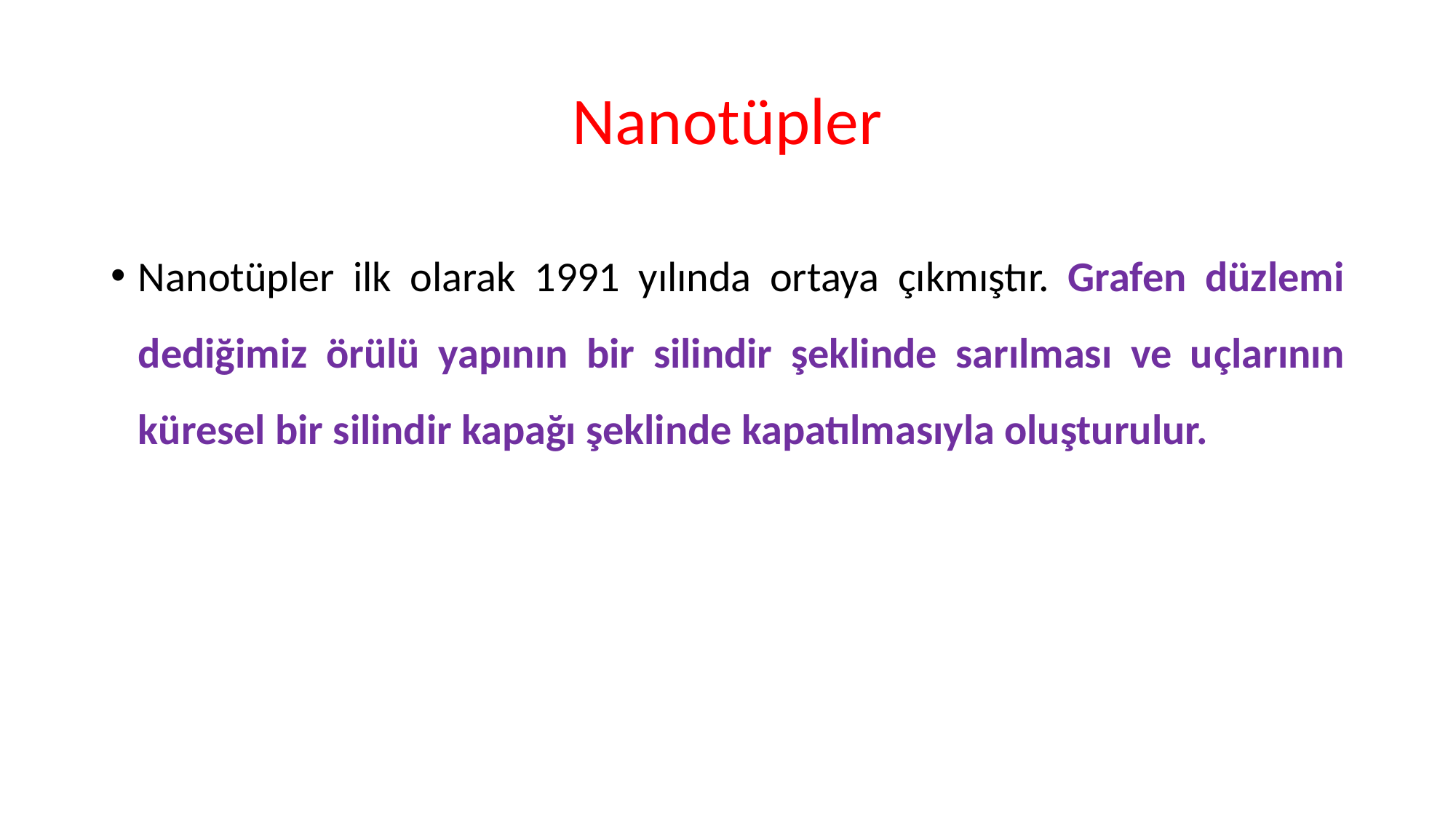

# Nanotüpler
Nanotüpler ilk olarak 1991 yılında ortaya çıkmıştır. Grafen düzlemi dediğimiz örülü yapının bir silindir şeklinde sarılması ve uçlarının küresel bir silindir kapağı şeklinde kapatılmasıyla oluşturulur.